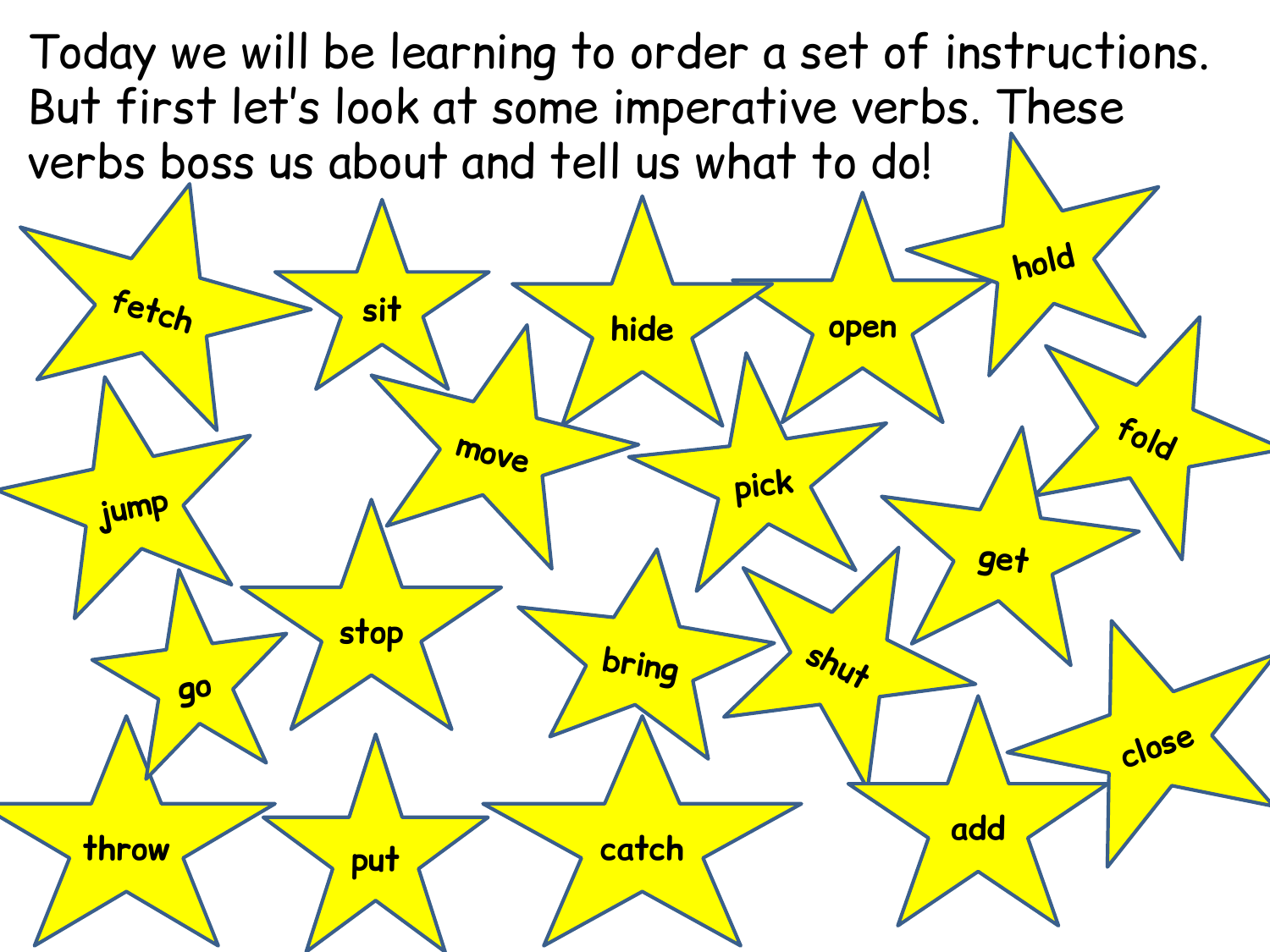

Today we will be learning to order a set of instructions. But first let’s look at some imperative verbs. These verbs boss us about and tell us what to do!

hold
fetch
open
hide
sit
fold
move
pick
jump
get
stop
shut
bring
go
close
add
throw
catch
put